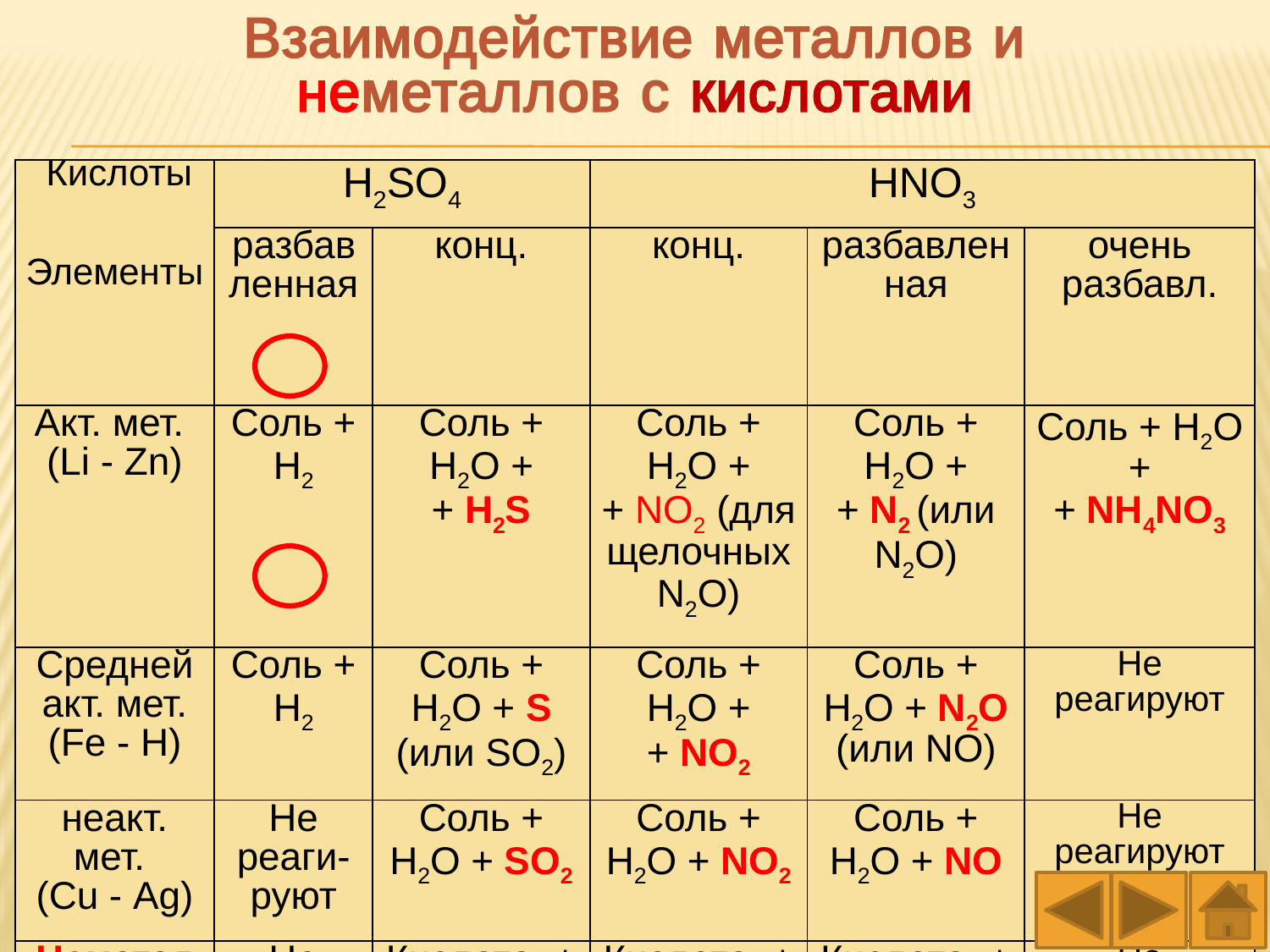

Взаимодействие металлов и неметаллов с кислотами
| Кислоты Элементы | H2SO4 |  | HNO3 |  |  |
| --- | --- | --- | --- | --- | --- |
|  | разбавленная | конц. | конц. | разбавленная | очень разбавл. |
| Акт. мет. (Li - Zn) | Соль + H2 | Соль + H2O + + H2S | Соль + H2O + + NO2 (для щелочных N2O) | Соль + H2O + + N2 (или N2O) | Соль + H2O + + NH4NO3 |
| Средней акт. мет. (Fe - H) | Соль + H2 | Соль + H2O + S (или SO2) | Соль + H2O + + NO2 | Соль + H2O + N2O (или NO) | Не реагируют |
| неакт. мет. (Cu - Ag) | Не реаги-руют | Соль + H2O + SO2 | Соль + H2O + NO2 | Соль + H2O + NO | Не реагируют |
| Неметаллы | Не реаги-руют | Кислота + H2O + + SO2 | Кислота + H2O + + NO2 | Кислота + NO | Не реагируют |